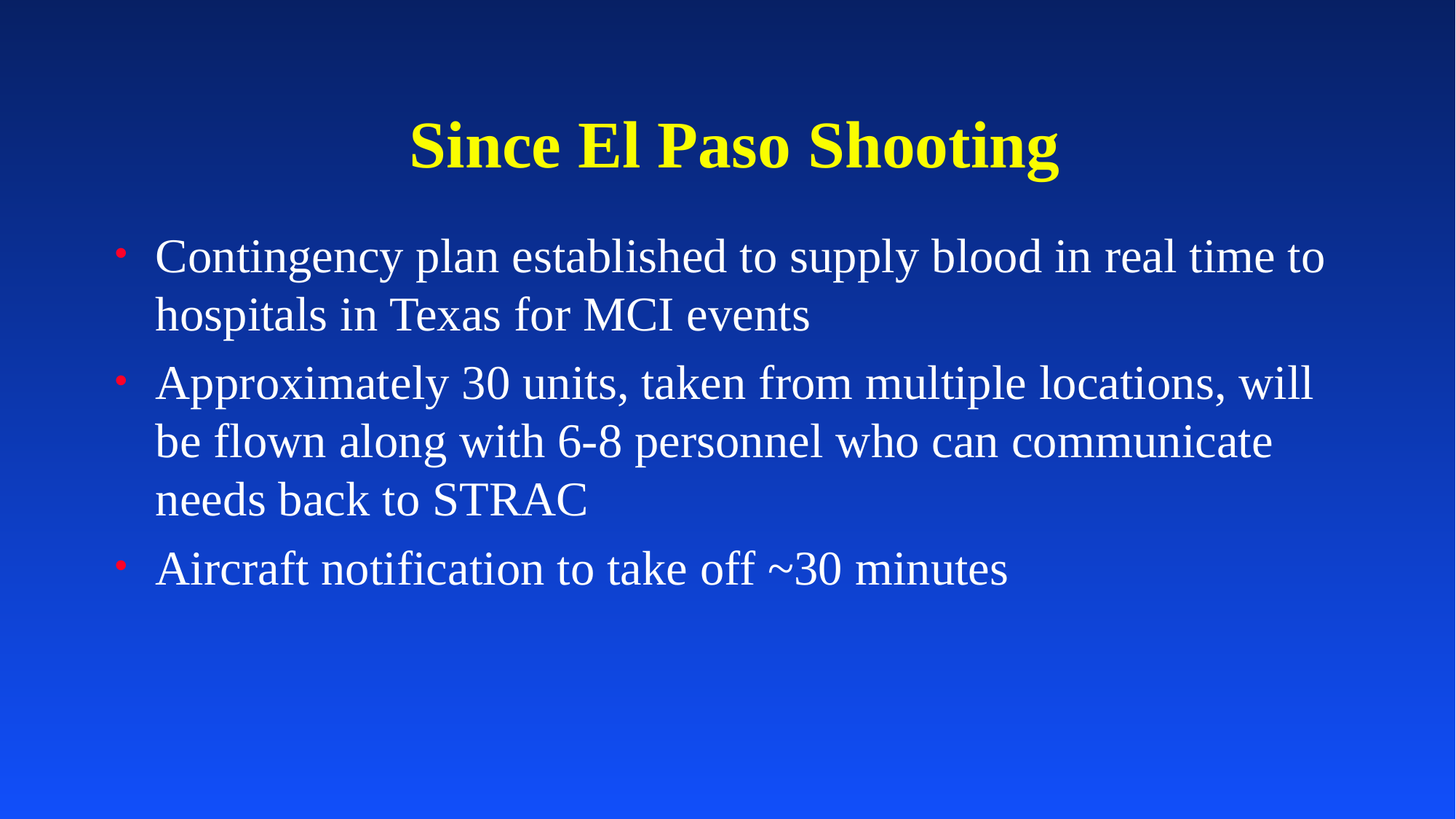

# Since El Paso Shooting
Contingency plan established to supply blood in real time to hospitals in Texas for MCI events
Approximately 30 units, taken from multiple locations, will be flown along with 6-8 personnel who can communicate needs back to STRAC
Aircraft notification to take off ~30 minutes